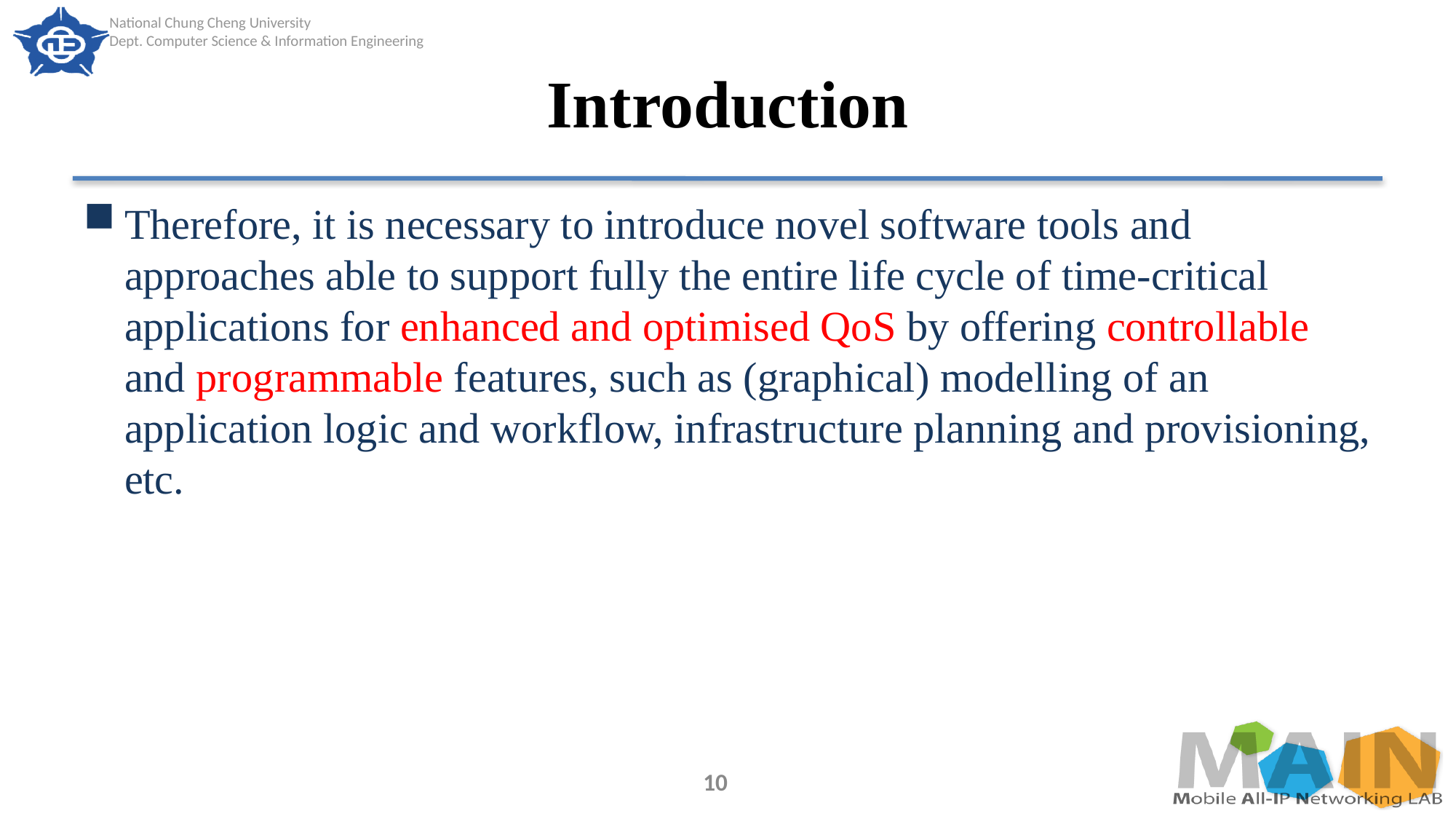

# Introduction
Therefore, it is necessary to introduce novel software tools and approaches able to support fully the entire life cycle of time-critical applications for enhanced and optimised QoS by offering controllable and programmable features, such as (graphical) modelling of an application logic and workflow, infrastructure planning and provisioning, etc.

10